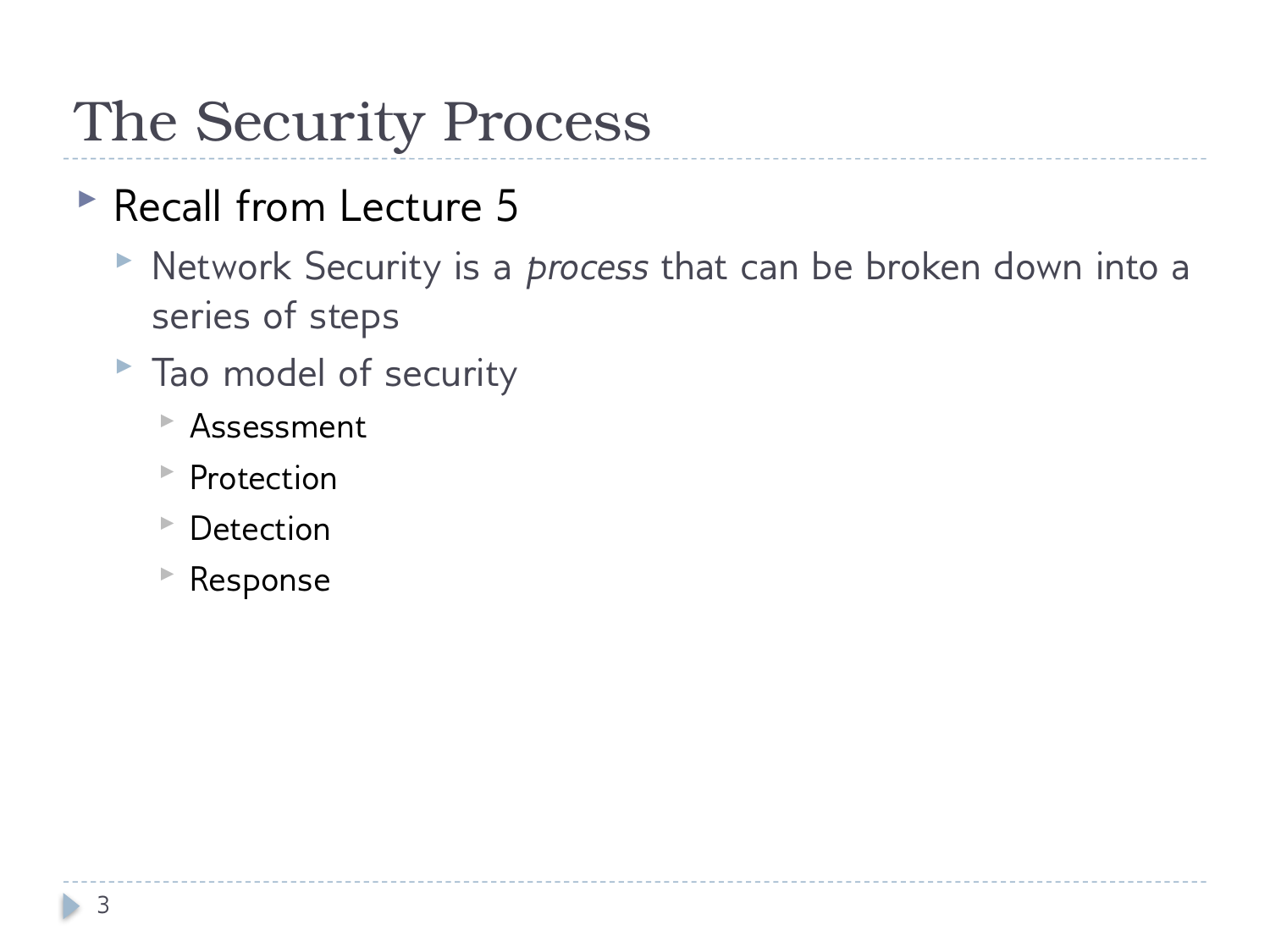

# The Security Process
Recall from Lecture 5
Network Security is a process that can be broken down into a series of steps
Tao model of security
Assessment
Protection
Detection
Response

3